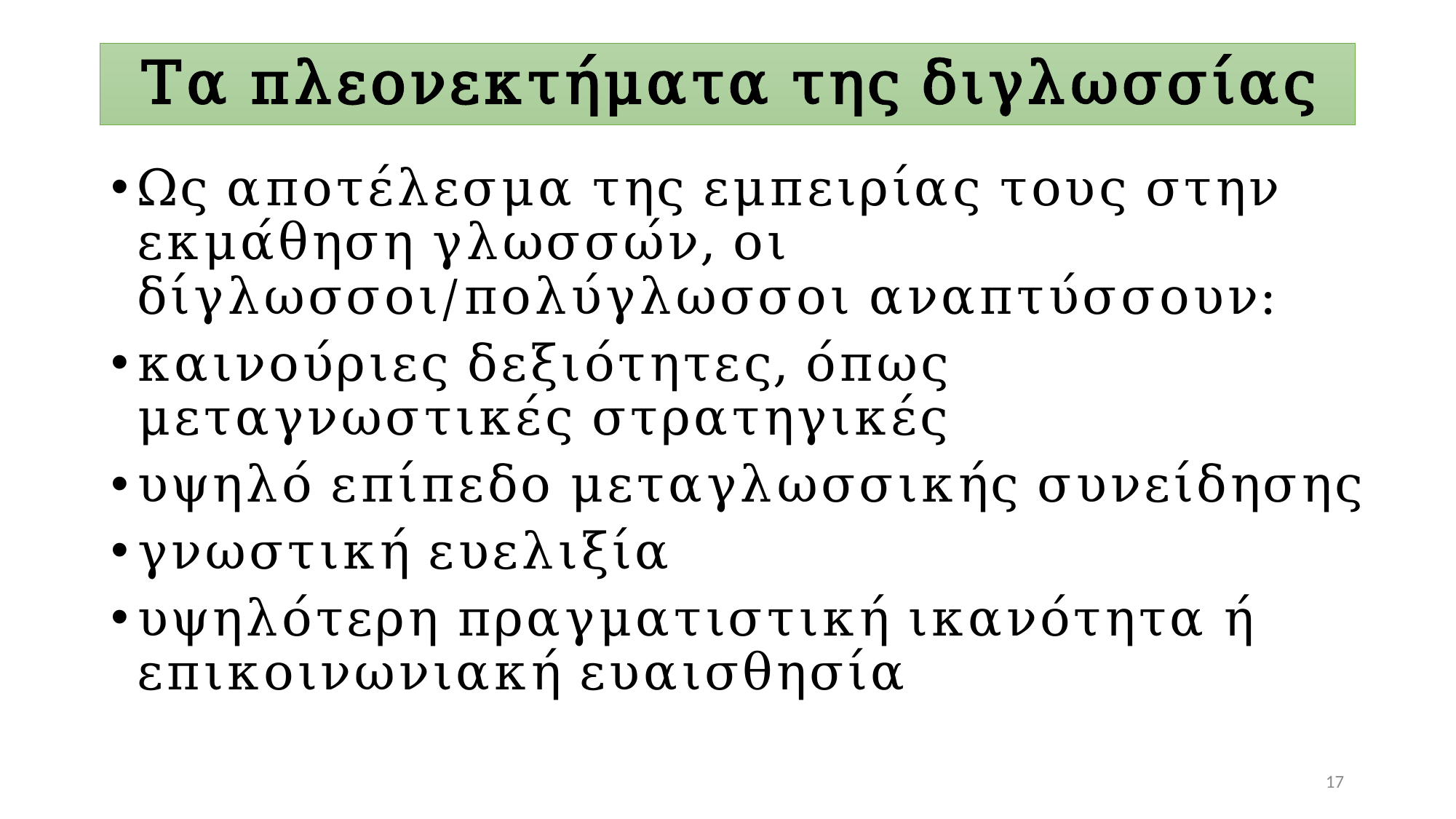

# Τα πλεονεκτήματα της διγλωσσίας
Ως αποτέλεσμα της εμπειρίας τους στην εκμάθηση γλωσσών, οι δίγλωσσοι/πολύγλωσσοι αναπτύσσουν:
καινούριες δεξιότητες, όπως μεταγνωστικές στρατηγικές
υψηλό επίπεδο μεταγλωσσικής συνείδησης
γνωστική ευελιξία
υψηλότερη πραγματιστική ικανότητα ή επικοινωνιακή ευαισθησία
17